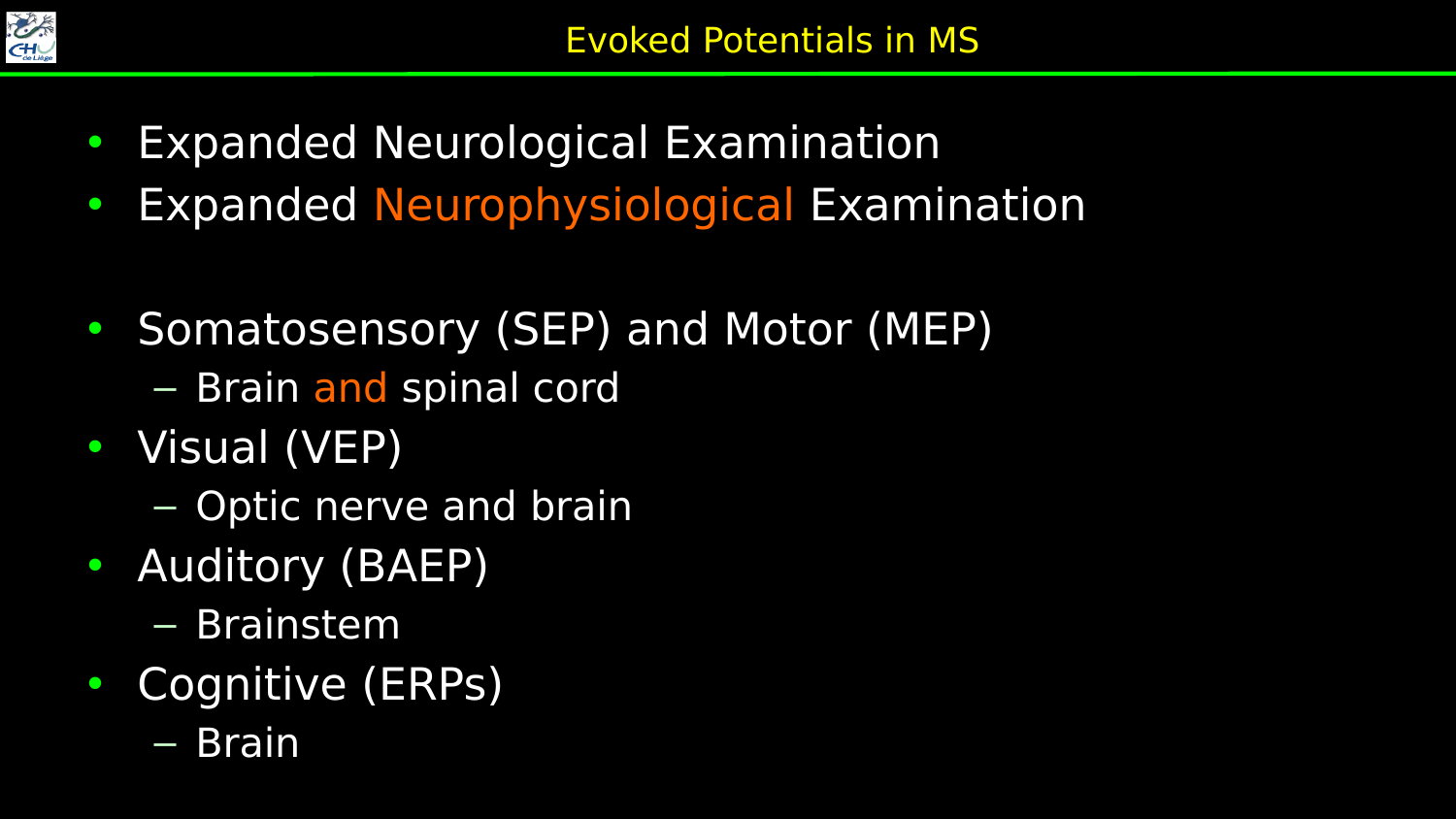

# Evoked Potentials in MS
Expanded Neurological Examination
Expanded Neurophysiological Examination

Somatosensory (SEP) and Motor (MEP)
Brain and spinal cord
Visual (VEP)
Optic nerve and brain
Auditory (BAEP)
Brainstem
Cognitive (ERPs)
Brain